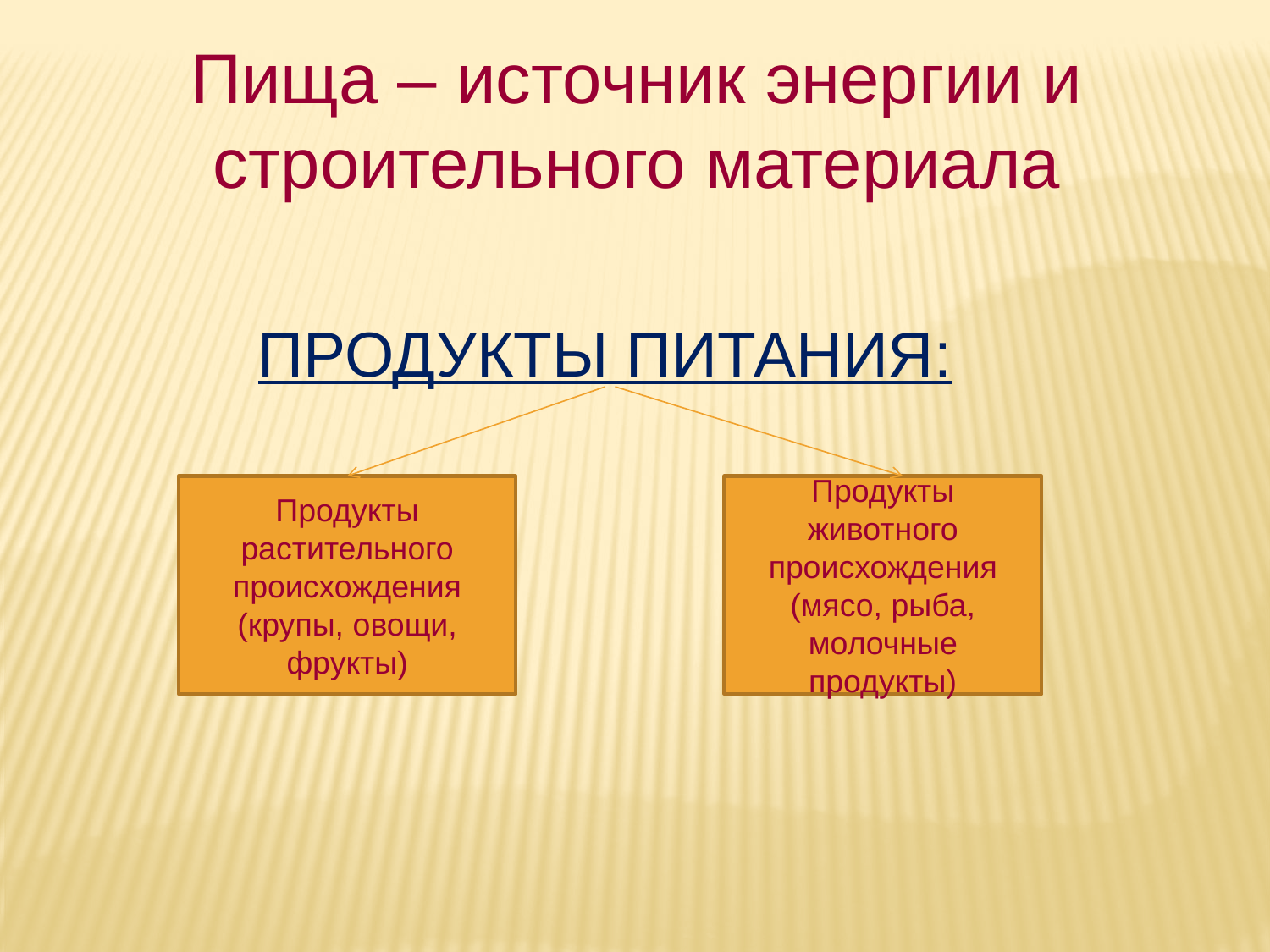

Пища – источник энергии и строительного материала
# Продукты питания:
Продукты растительного происхождения (крупы, овощи, фрукты)
Продукты животного происхождения (мясо, рыба, молочные продукты)